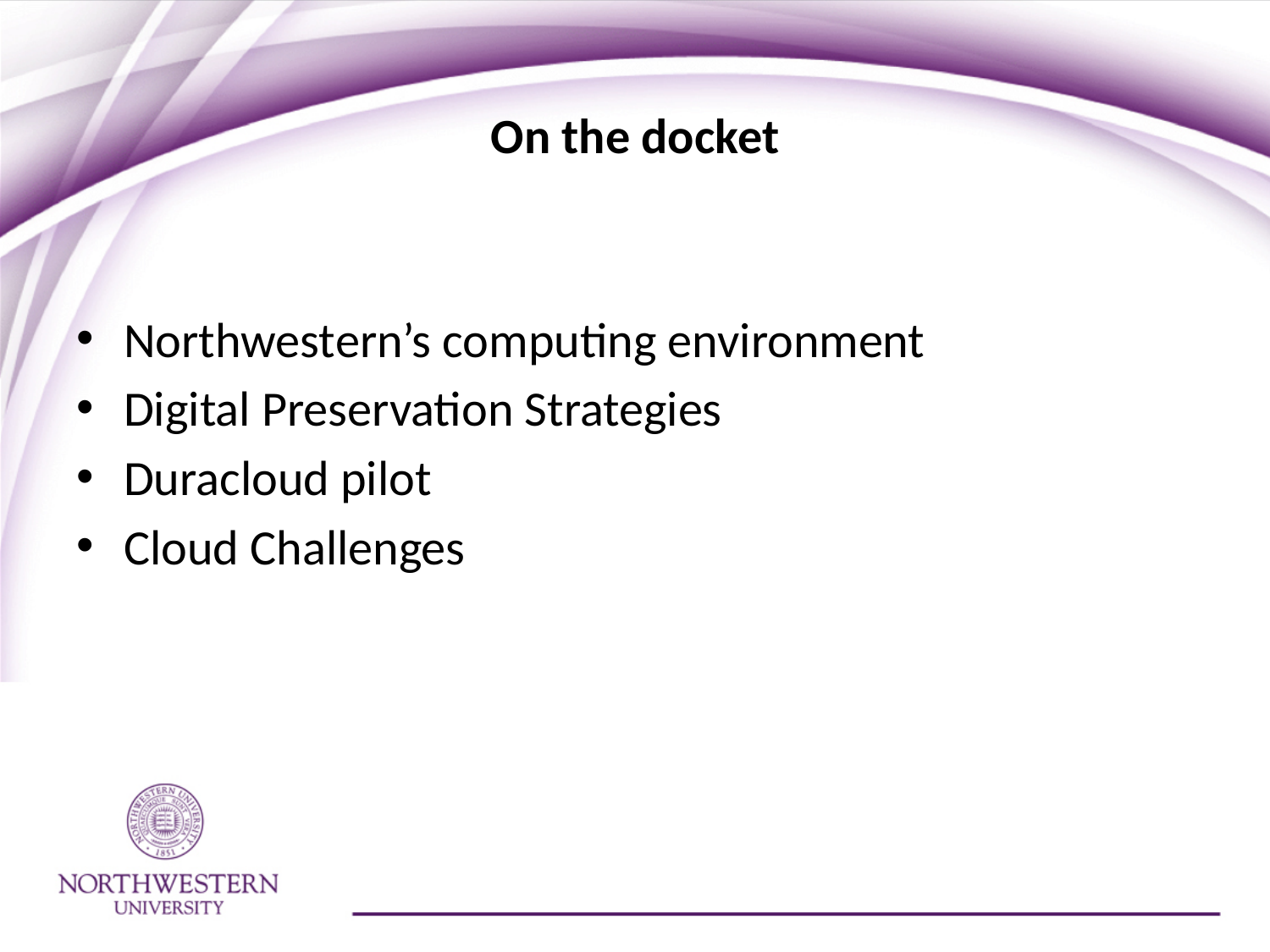

# On the docket

Northwestern’s computing environment
Digital Preservation Strategies
Duracloud pilot
Cloud Challenges